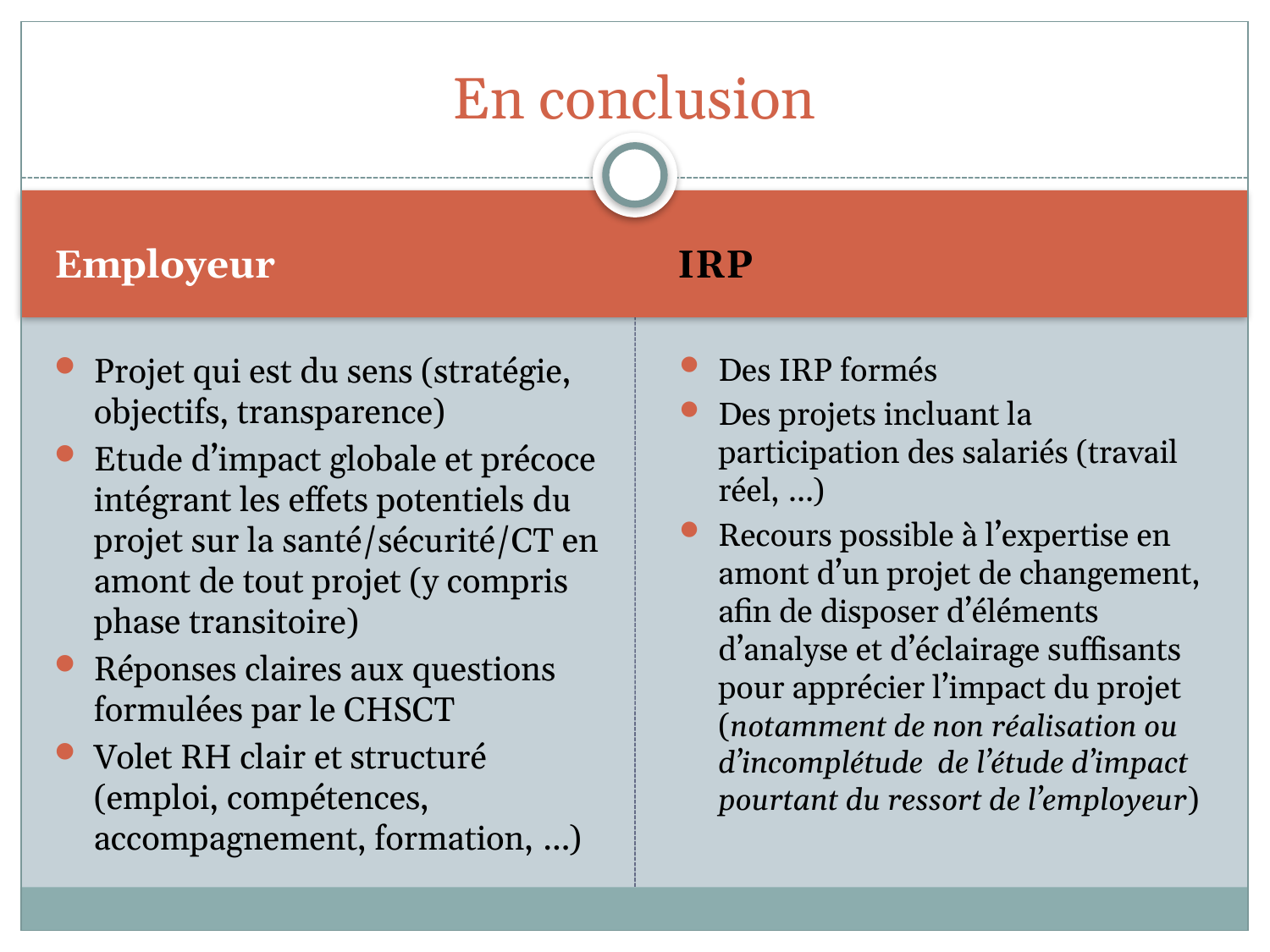

# En conclusion
Employeur
IRP
Projet qui est du sens (stratégie, objectifs, transparence)
Etude d’impact globale et précoce intégrant les effets potentiels du projet sur la santé/sécurité/CT en amont de tout projet (y compris phase transitoire)
Réponses claires aux questions formulées par le CHSCT
Volet RH clair et structuré (emploi, compétences, accompagnement, formation, …)
Des IRP formés
Des projets incluant la participation des salariés (travail réel, …)
Recours possible à l’expertise en amont d’un projet de changement, afin de disposer d’éléments d’analyse et d’éclairage suffisants pour apprécier l’impact du projet (notamment de non réalisation ou d’incomplétude  de l’étude d’impact pourtant du ressort de l’employeur)